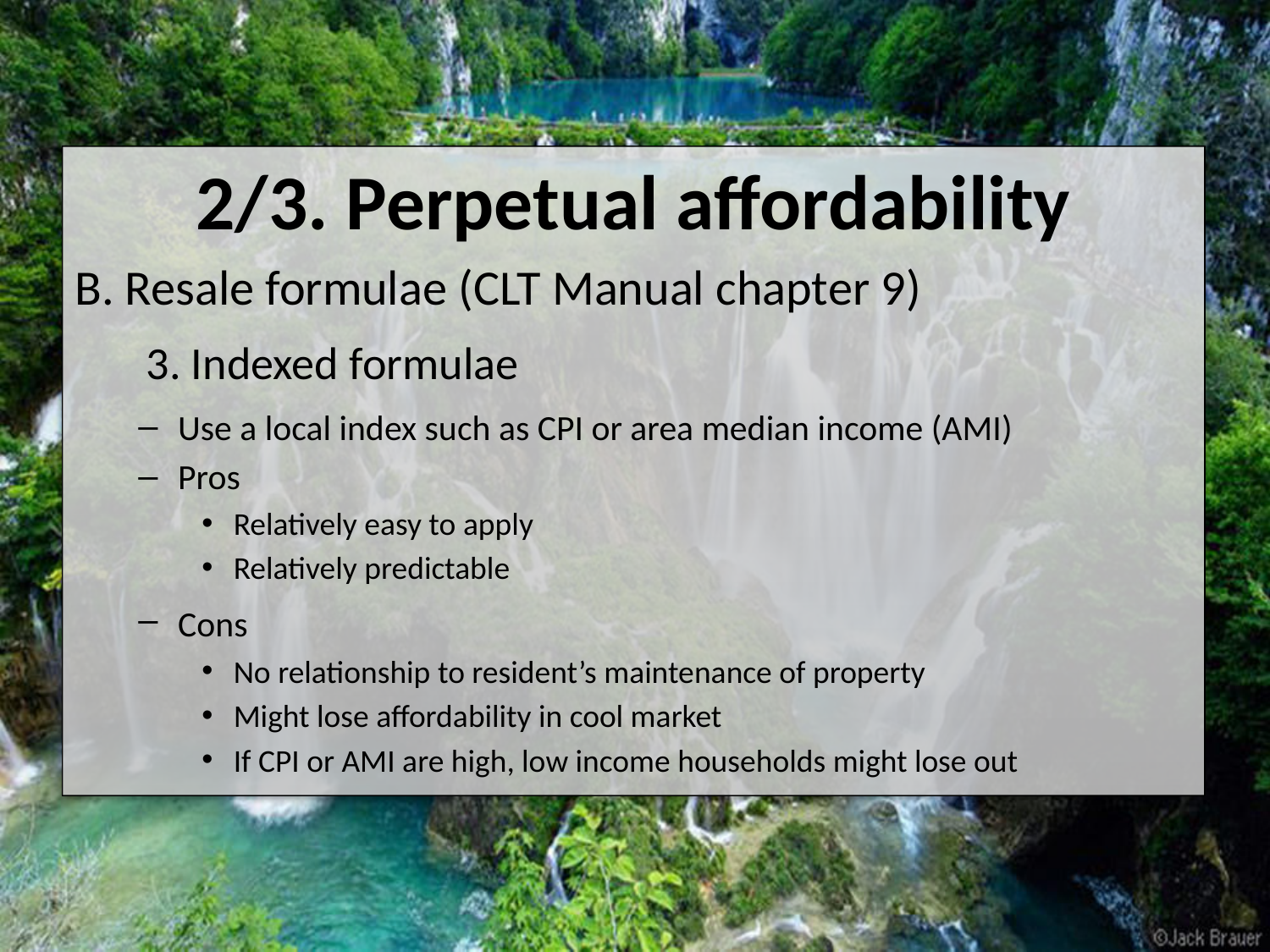

2/3. Perpetual affordability
B. Resale formulae (CLT Manual chapter 9)
3. Indexed formulae
Use a local index such as CPI or area median income (AMI)
Pros
Relatively easy to apply
Relatively predictable
Cons
No relationship to resident’s maintenance of property
Might lose affordability in cool market
If CPI or AMI are high, low income households might lose out